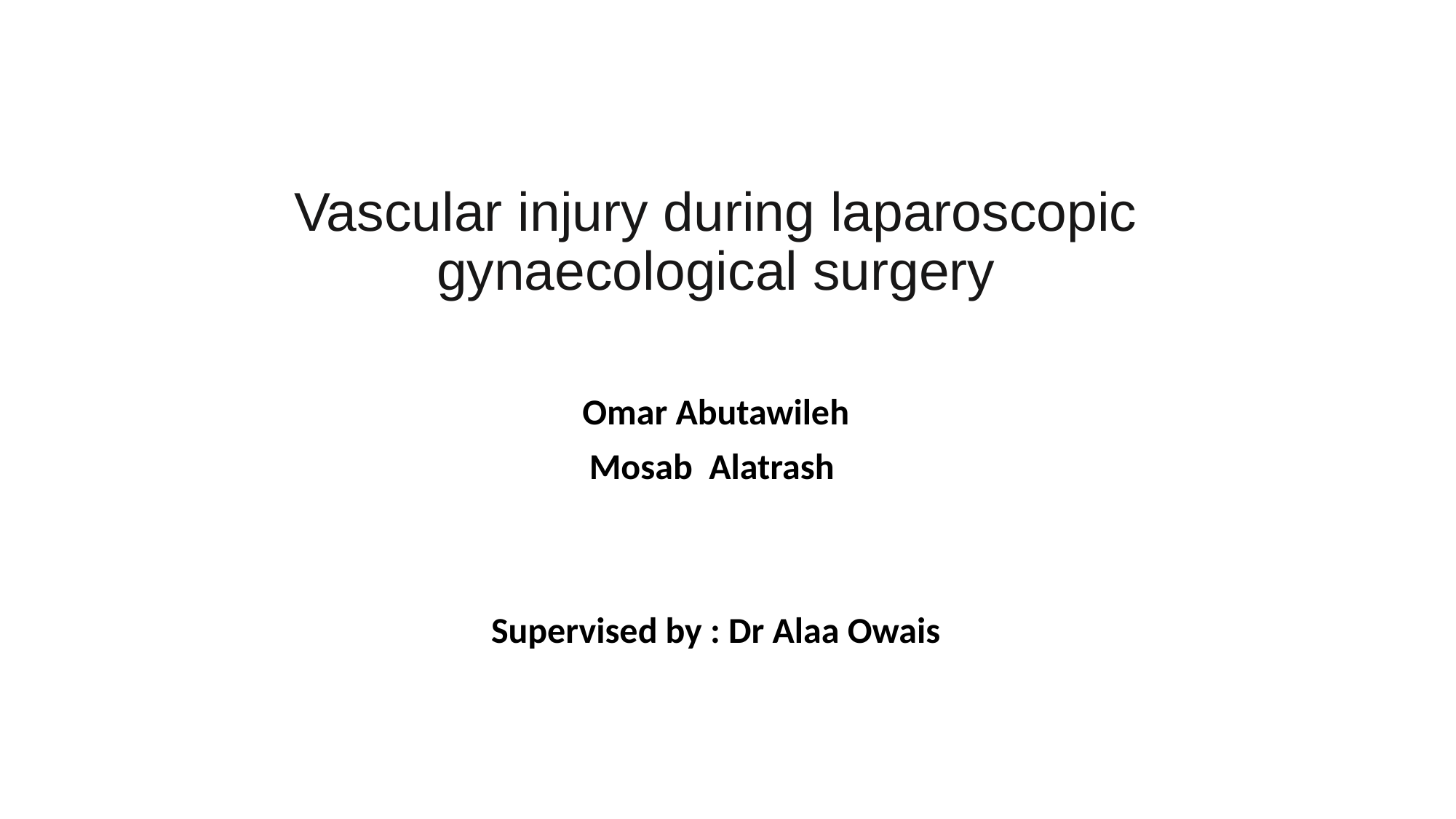

# Vascular injury during laparoscopic gynaecological surgery
Omar Abutawileh
Mosab  Alatrash

Supervised by : Dr Alaa Owais